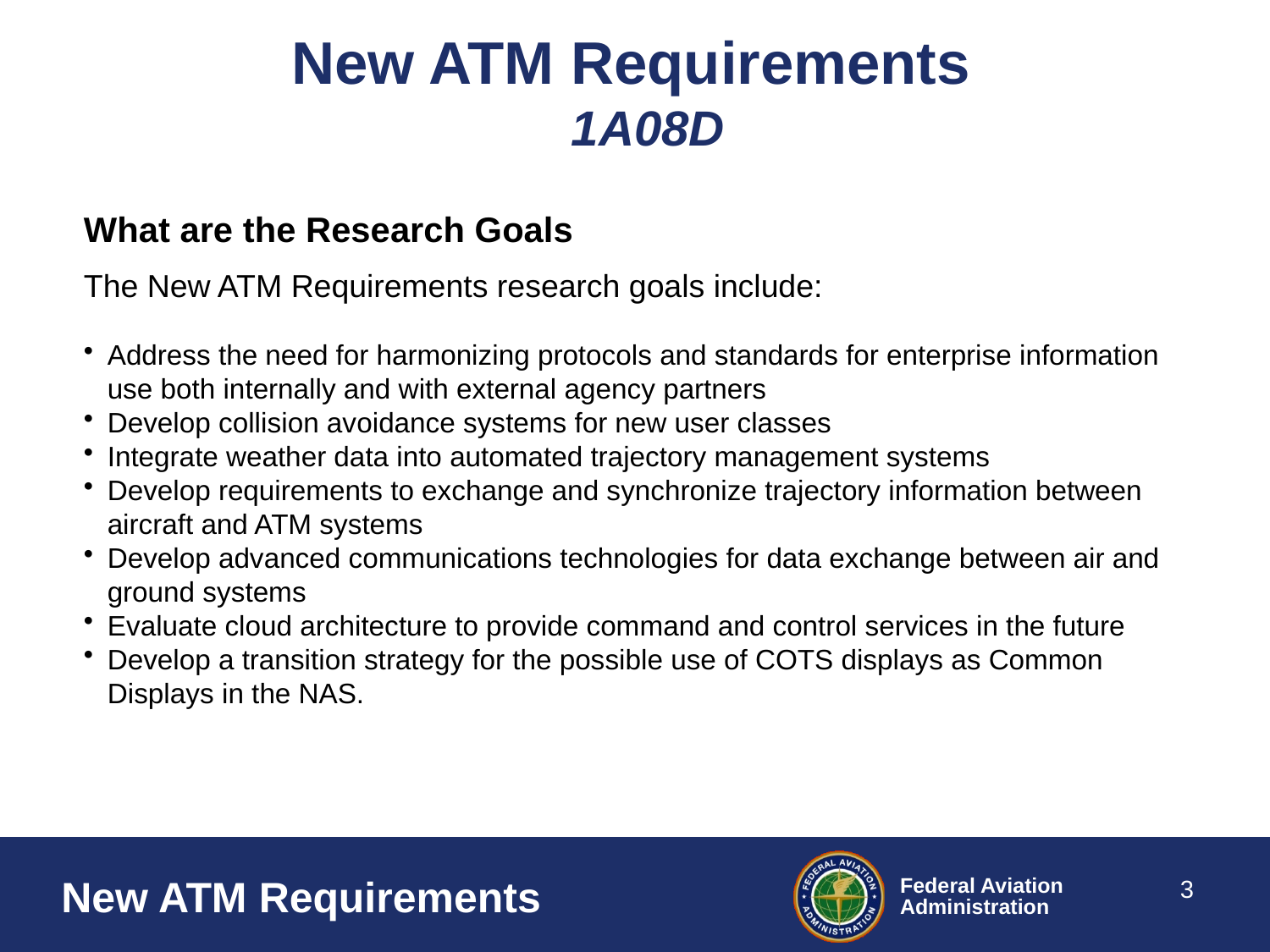

# New ATM Requirements 1A08D
What are the Research Goals
The New ATM Requirements research goals include:

Address the need for harmonizing protocols and standards for enterprise information use both internally and with external agency partners
Develop collision avoidance systems for new user classes
Integrate weather data into automated trajectory management systems
Develop requirements to exchange and synchronize trajectory information between aircraft and ATM systems
Develop advanced communications technologies for data exchange between air and ground systems
Evaluate cloud architecture to provide command and control services in the future
Develop a transition strategy for the possible use of COTS displays as Common Displays in the NAS.

3